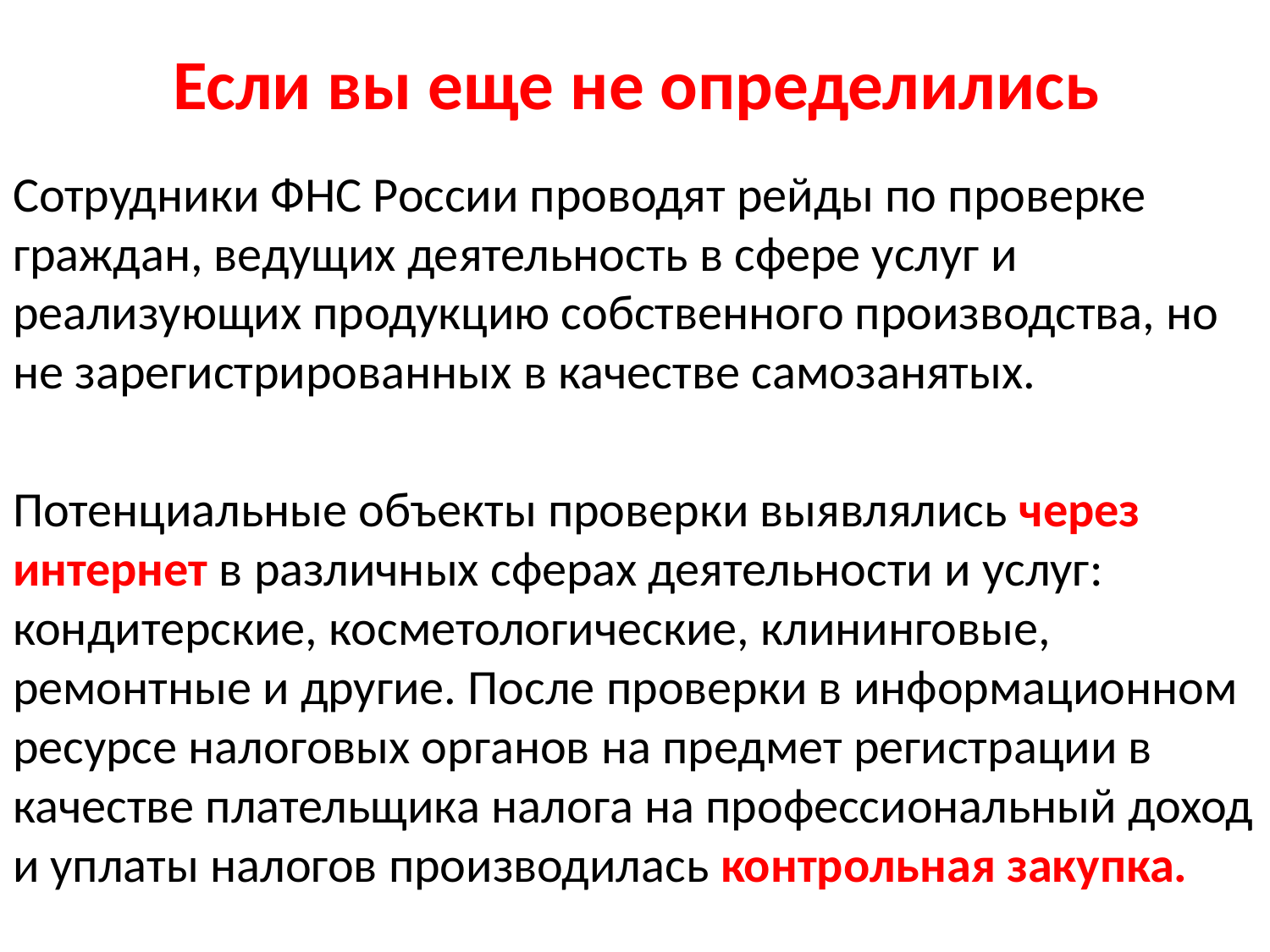

# Если вы еще не определились
Сотрудники ФНС России проводят рейды по проверке граждан, ведущих деятельность в сфере услуг и реализующих продукцию собственного производства, но не зарегистрированных в качестве самозанятых.

Потенциальные объекты проверки выявлялись через интернет в различных сферах деятельности и услуг: кондитерские, косметологические, клининговые, ремонтные и другие. После проверки в информационном ресурсе налоговых органов на предмет регистрации в качестве плательщика налога на профессиональный доход и уплаты налогов производилась контрольная закупка.